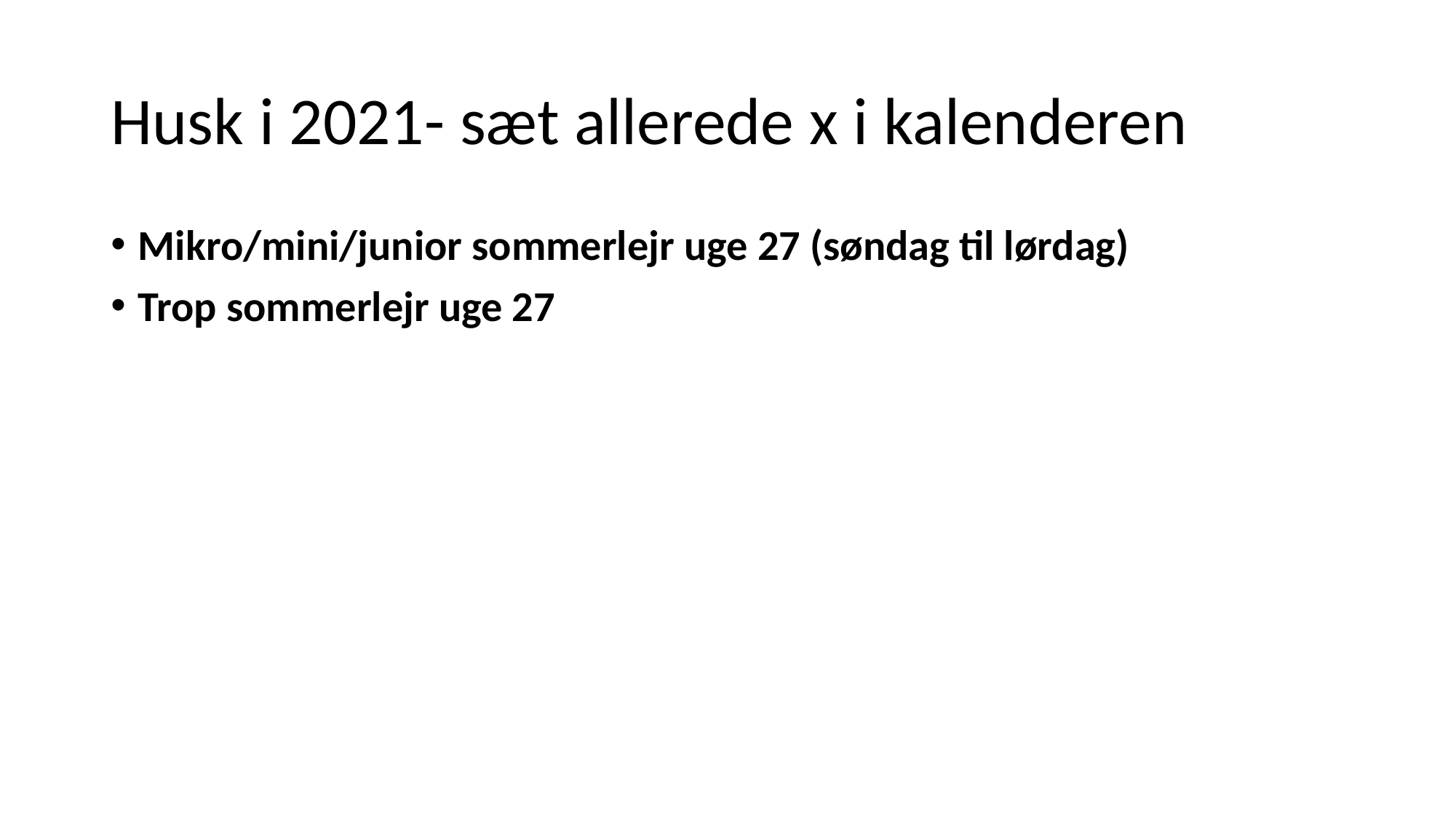

# Husk i 2021- sæt allerede x i kalenderen
Mikro/mini/junior sommerlejr uge 27 (søndag til lørdag)
Trop sommerlejr uge 27